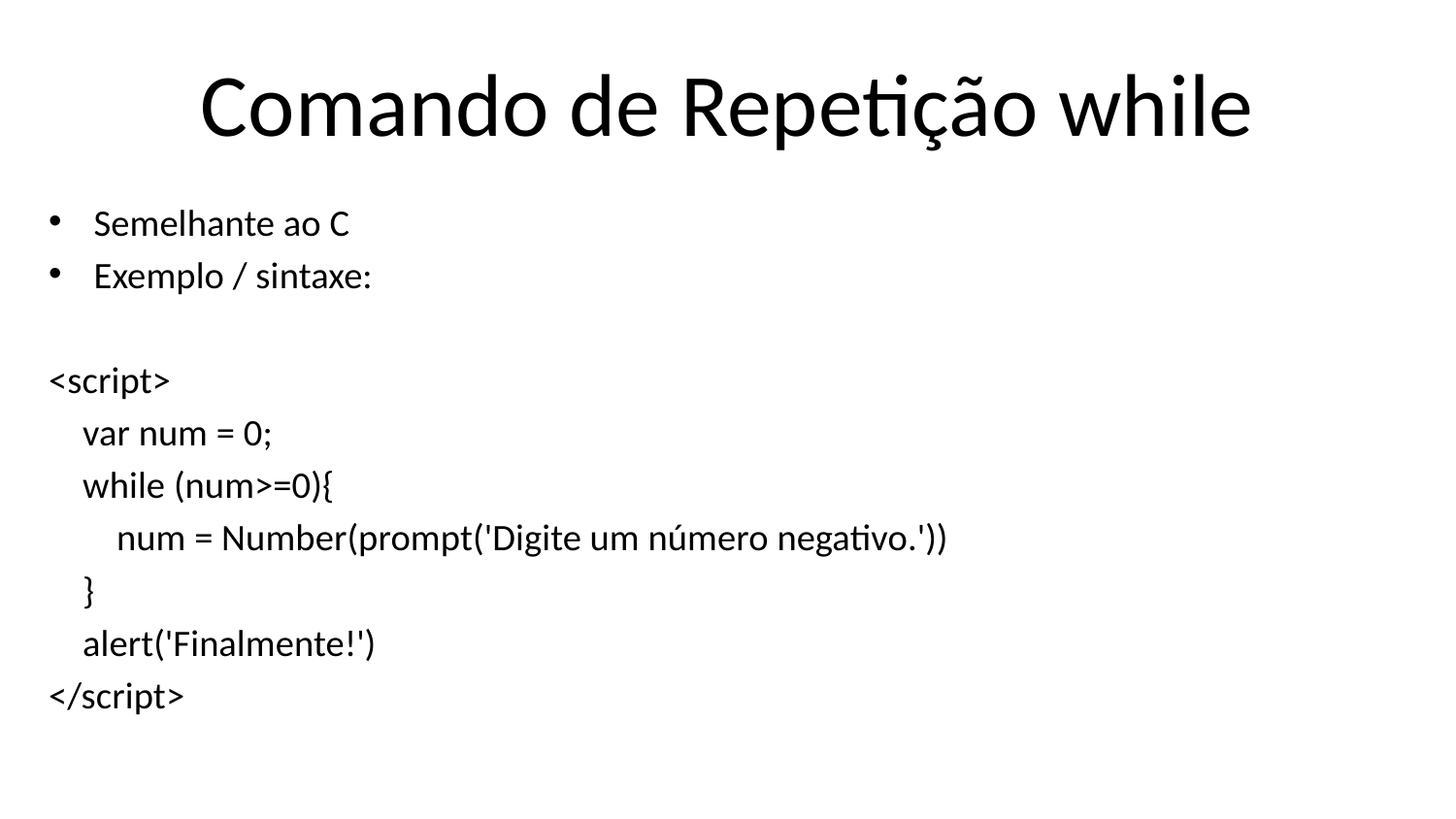

# Comando de Repetição while
Semelhante ao C
Exemplo / sintaxe:

<script>
    var num = 0;
    while (num>=0){
        num = Number(prompt('Digite um número negativo.'))
    }
    alert('Finalmente!')
</script>